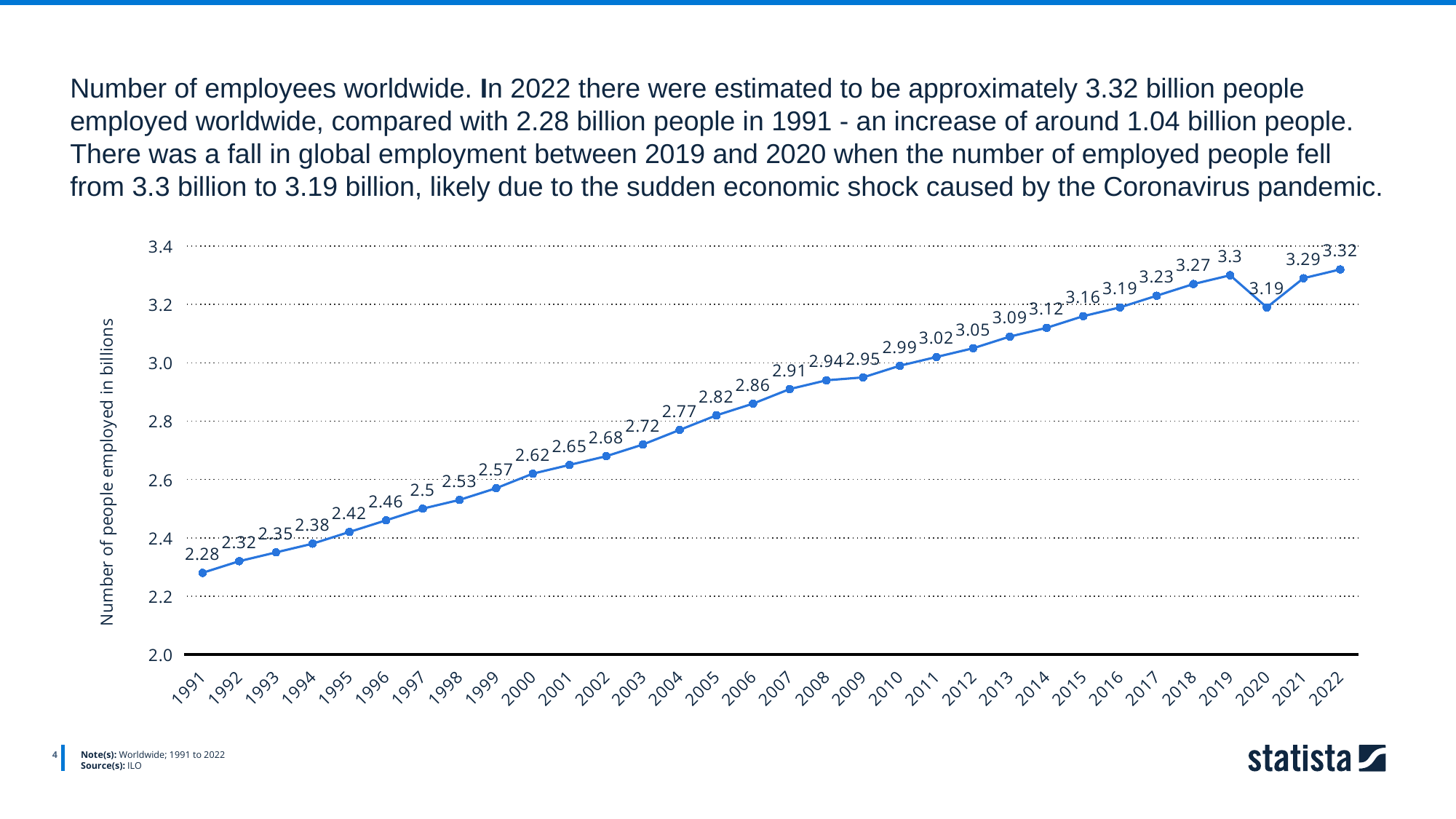

Number of employees worldwide. In 2022 there were estimated to be approximately 3.32 billion people employed worldwide, compared with 2.28 billion people in 1991 - an increase of around 1.04 billion people. There was a fall in global employment between 2019 and 2020 when the number of employed people fell from 3.3 billion to 3.19 billion, likely due to the sudden economic shock caused by the Coronavirus pandemic.

### Chart

| Category | Column1 |
|---|---|
| 1991 | 2.28 |
| 1992 | 2.32 |
| 1993 | 2.35 |
| 1994 | 2.38 |
| 1995 | 2.42 |
| 1996 | 2.46 |
| 1997 | 2.5 |
| 1998 | 2.53 |
| 1999 | 2.57 |
| 2000 | 2.62 |
| 2001 | 2.65 |
| 2002 | 2.68 |
| 2003 | 2.72 |
| 2004 | 2.77 |
| 2005 | 2.82 |
| 2006 | 2.86 |
| 2007 | 2.91 |
| 2008 | 2.94 |
| 2009 | 2.95 |
| 2010 | 2.99 |
| 2011 | 3.02 |
| 2012 | 3.05 |
| 2013 | 3.09 |
| 2014 | 3.12 |
| 2015 | 3.16 |
| 2016 | 3.19 |
| 2017 | 3.23 |
| 2018 | 3.27 |
| 2019 | 3.3 |
| 2020 | 3.19 |
| 2021 | 3.29 |
| 2022 | 3.32 |
4
Note(s): Worldwide; 1991 to 2022
Source(s): ILO